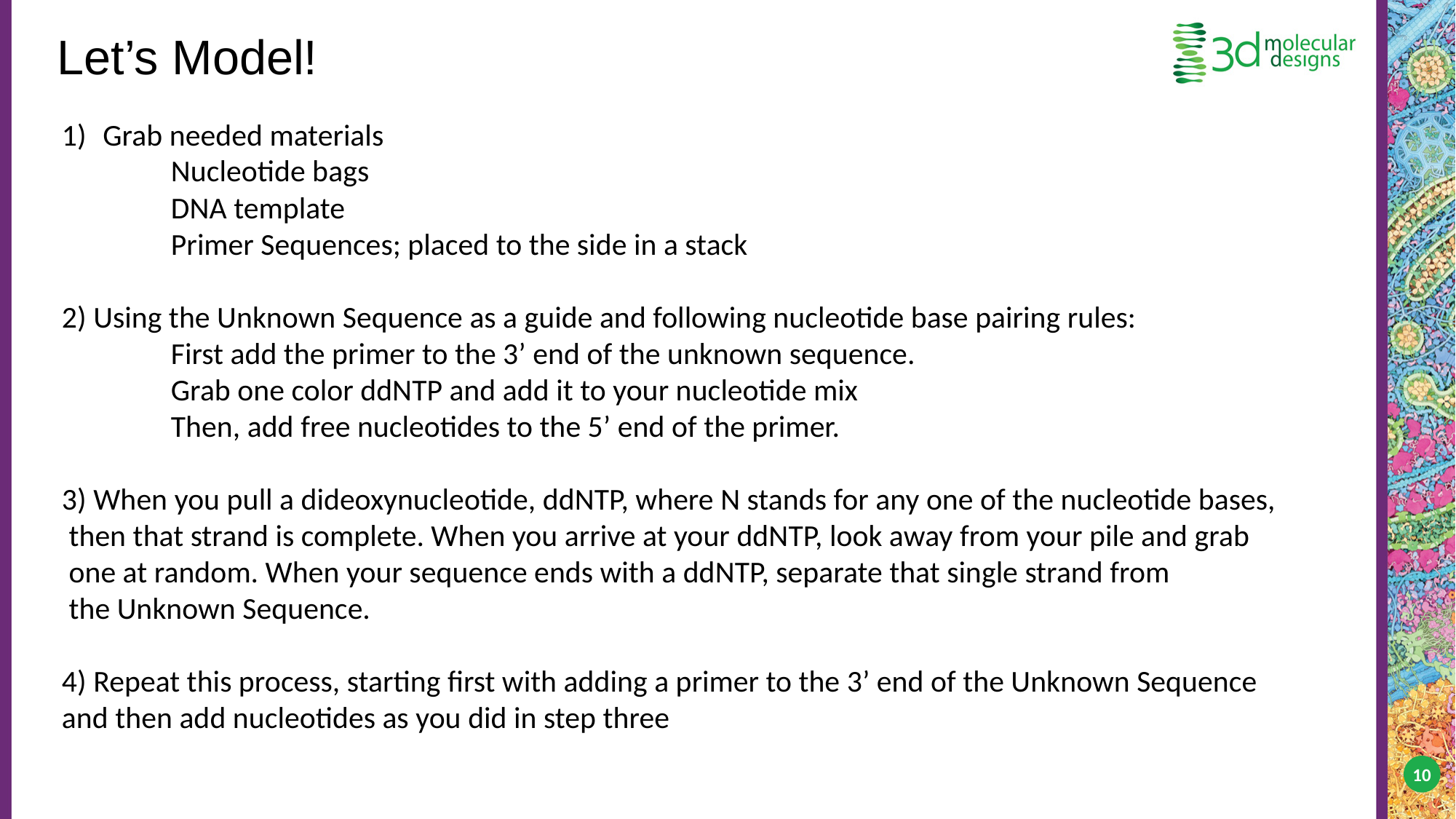

# Let’s Model!
Grab needed materials
	Nucleotide bags
 	DNA template
 	Primer Sequences; placed to the side in a stack

2) Using the Unknown Sequence as a guide and following nucleotide base pairing rules:
	First add the primer to the 3’ end of the unknown sequence.
	Grab one color ddNTP and add it to your nucleotide mix
 	Then, add free nucleotides to the 5’ end of the primer.

3) When you pull a dideoxynucleotide, ddNTP, where N stands for any one of the nucleotide bases,
 then that strand is complete. When you arrive at your ddNTP, look away from your pile and grab
 one at random. When your sequence ends with a ddNTP, separate that single strand from
 the Unknown Sequence.

4) Repeat this process, starting first with adding a primer to the 3’ end of the Unknown Sequence
and then add nucleotides as you did in step three
10